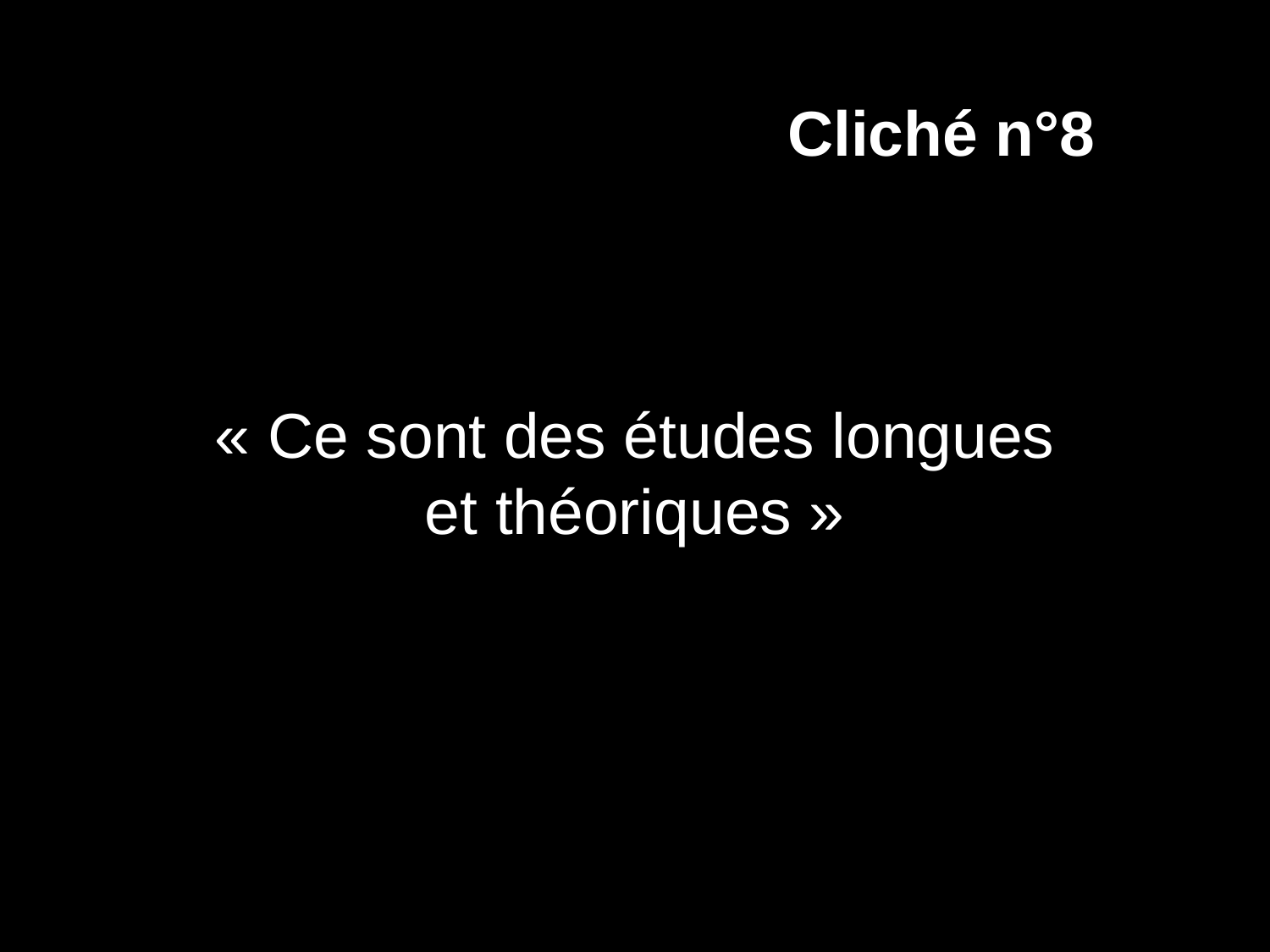

Cliché n°8
« Ce sont des études longues
 et théoriques »